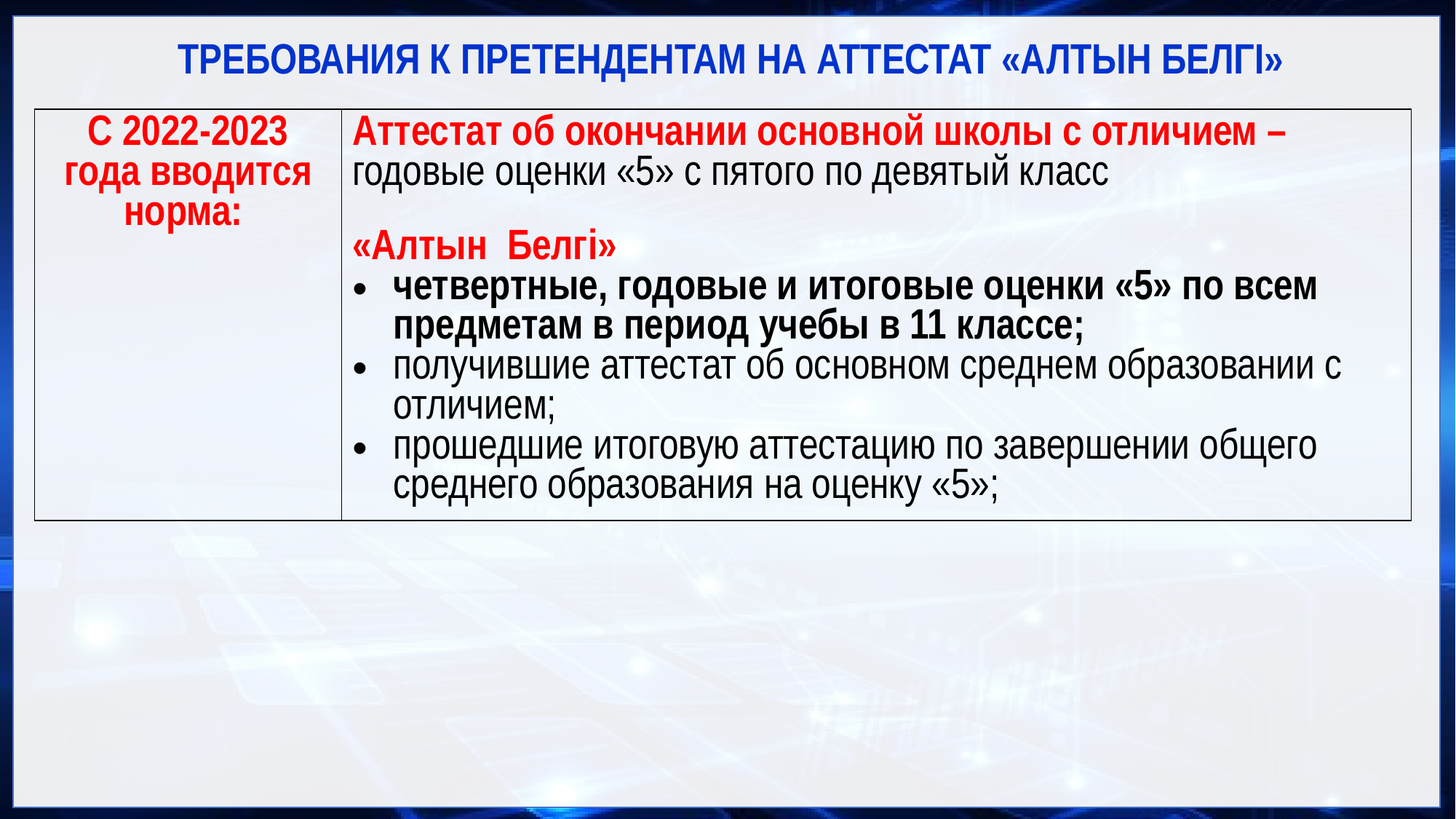

# ТРЕБОВАНИЯ К ПРЕТЕНДЕНТАМ НА АТТЕСТАТ «АЛТЫН БЕЛГІ»
| C 2022-2023 года вводится норма: | Аттестат об окончании основной школы с отличием – годовые оценки «5» с пятого по девятый класс «Алтын Белгi» четвертные, годовые и итоговые оценки «5» по всем предметам в период учебы в 11 классе; получившие аттестат об основном среднем образовании с отличием; прошедшие итоговую аттестацию по завершении общего среднего образования на оценку «5»; |
| --- | --- |